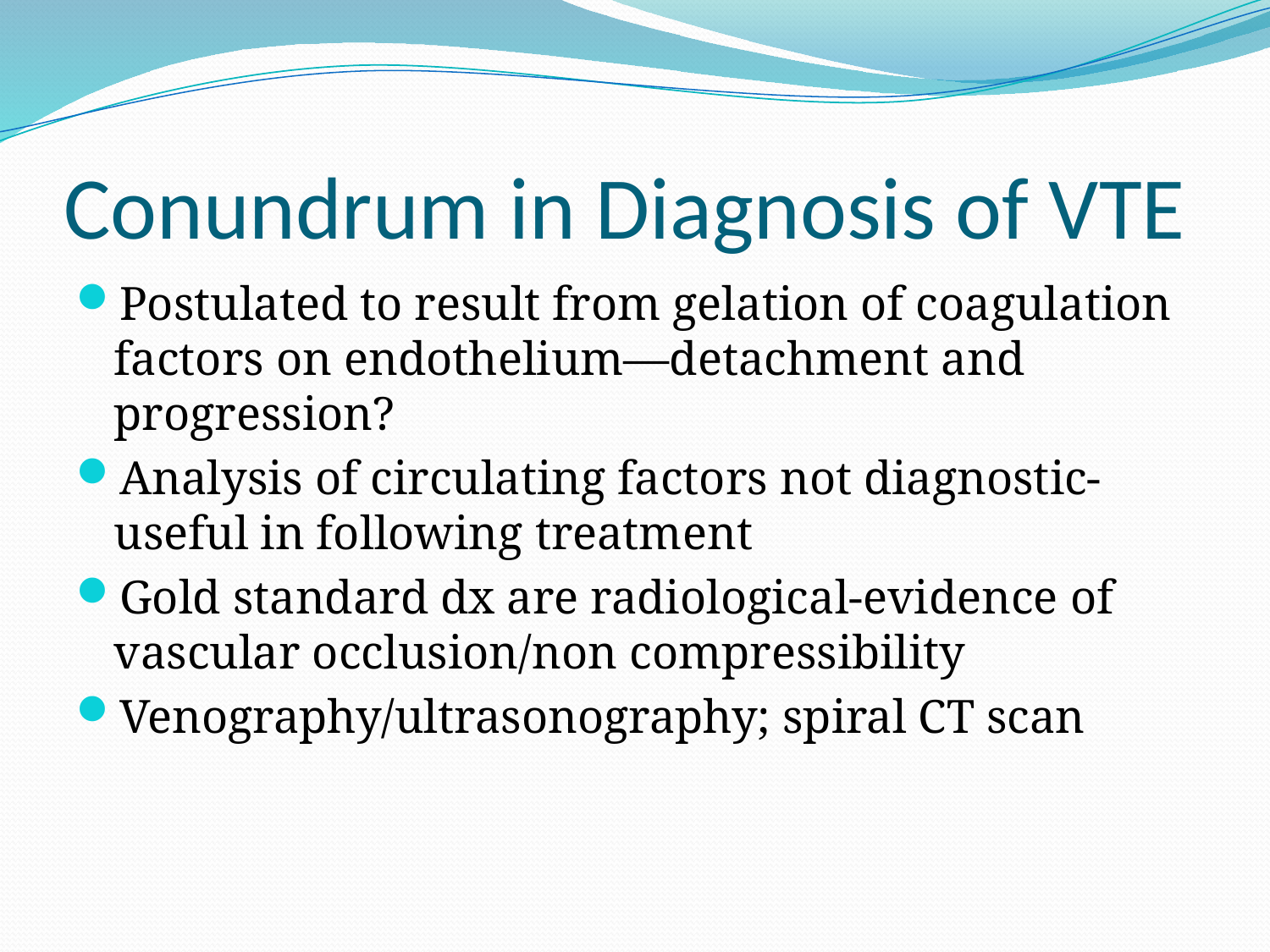

# Conundrum in Diagnosis of VTE
Postulated to result from gelation of coagulation factors on endothelium—detachment and progression?
Analysis of circulating factors not diagnostic-useful in following treatment
Gold standard dx are radiological-evidence of vascular occlusion/non compressibility
Venography/ultrasonography; spiral CT scan